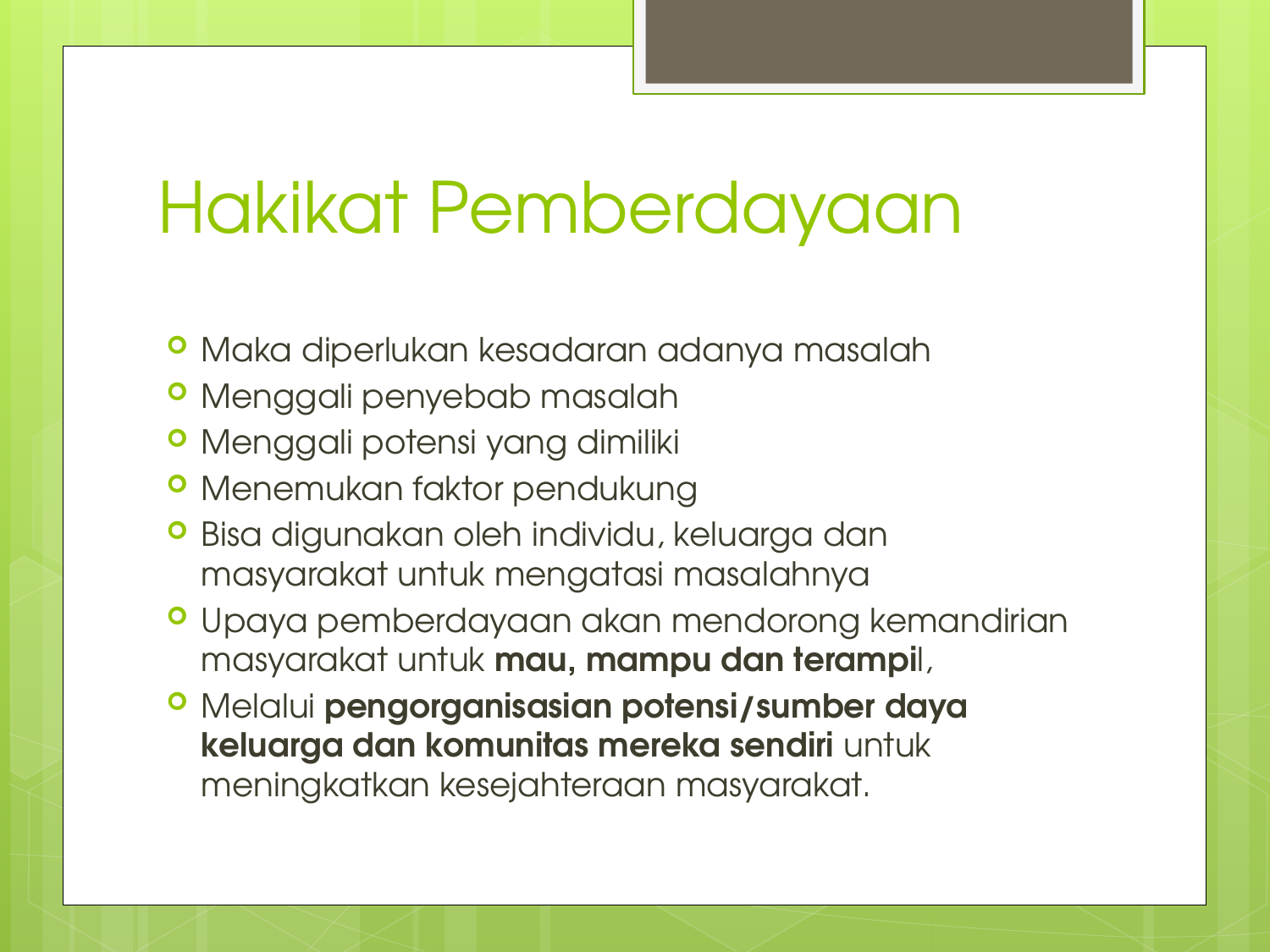

# Hakikat Pemberdayaan
Maka diperlukan kesadaran adanya masalah
Menggali penyebab masalah
Menggali potensi yang dimiliki
Menemukan faktor pendukung
Bisa digunakan oleh individu, keluarga dan masyarakat untuk mengatasi masalahnya
Upaya pemberdayaan akan mendorong kemandirian masyarakat untuk mau, mampu dan terampil,
Melalui pengorganisasian potensi/sumber daya keluarga dan komunitas mereka sendiri untuk meningkatkan kesejahteraan masyarakat.